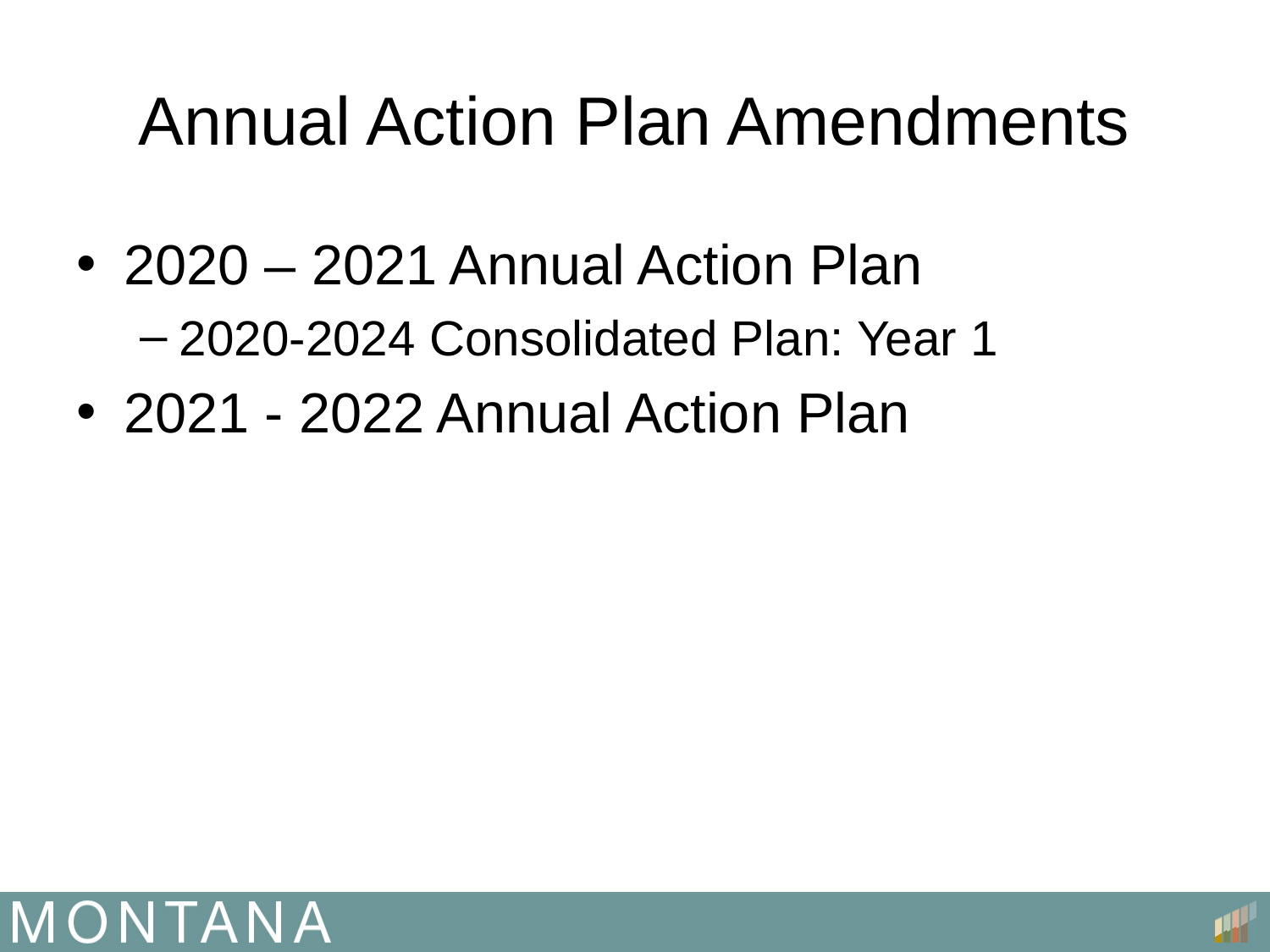

# Annual Action Plan Amendments
2020 – 2021 Annual Action Plan
2020-2024 Consolidated Plan: Year 1
2021 - 2022 Annual Action Plan